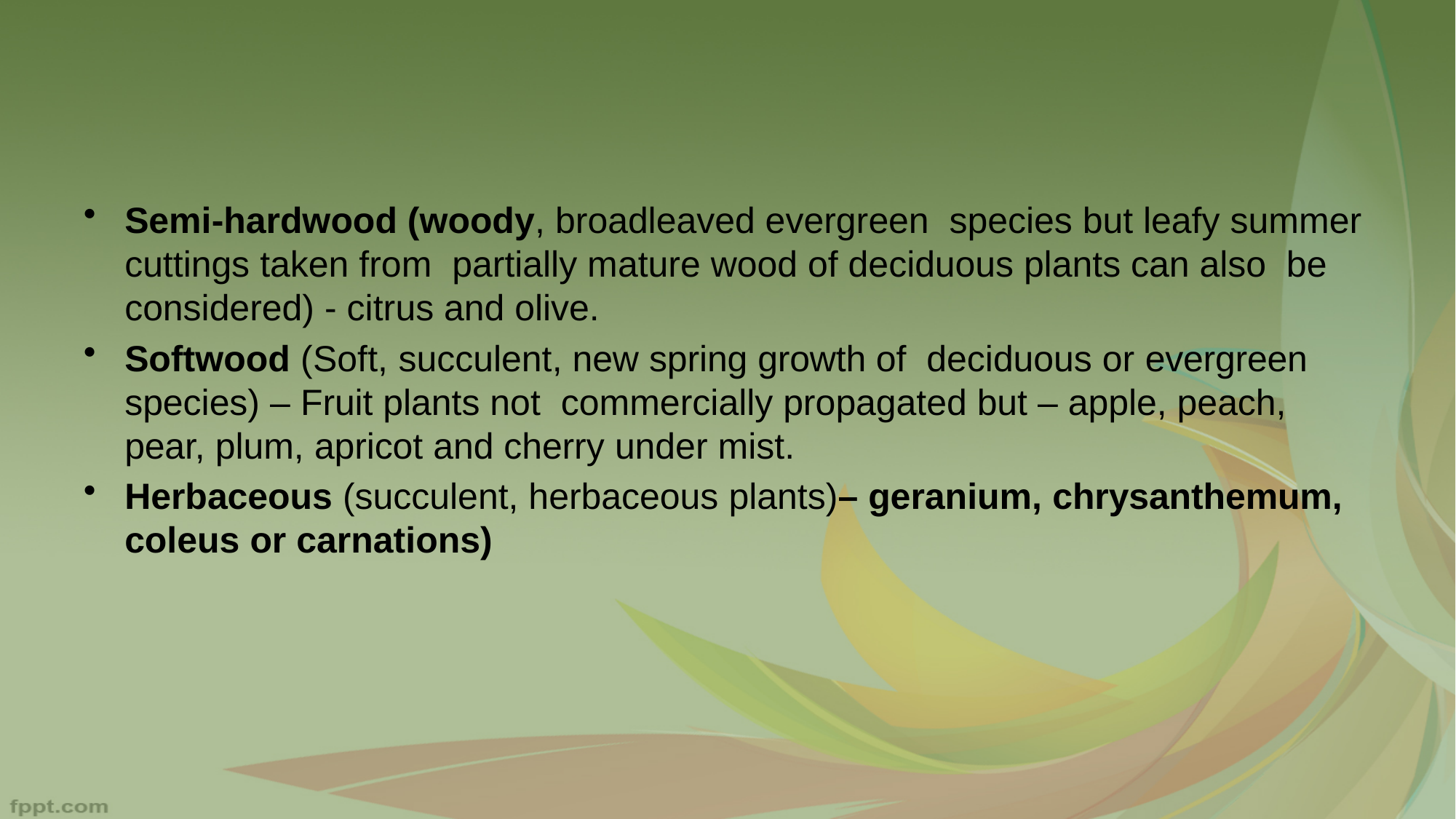

#
Semi-hardwood (woody, broadleaved evergreen  species but leafy summer cuttings taken from  partially mature wood of deciduous plants can also  be considered) - citrus and olive.
Softwood (Soft, succulent, new spring growth of  deciduous or evergreen species) – Fruit plants not  commercially propagated but – apple, peach,  pear, plum, apricot and cherry under mist.
Herbaceous (succulent, herbaceous plants)– geranium, chrysanthemum, coleus or carnations)